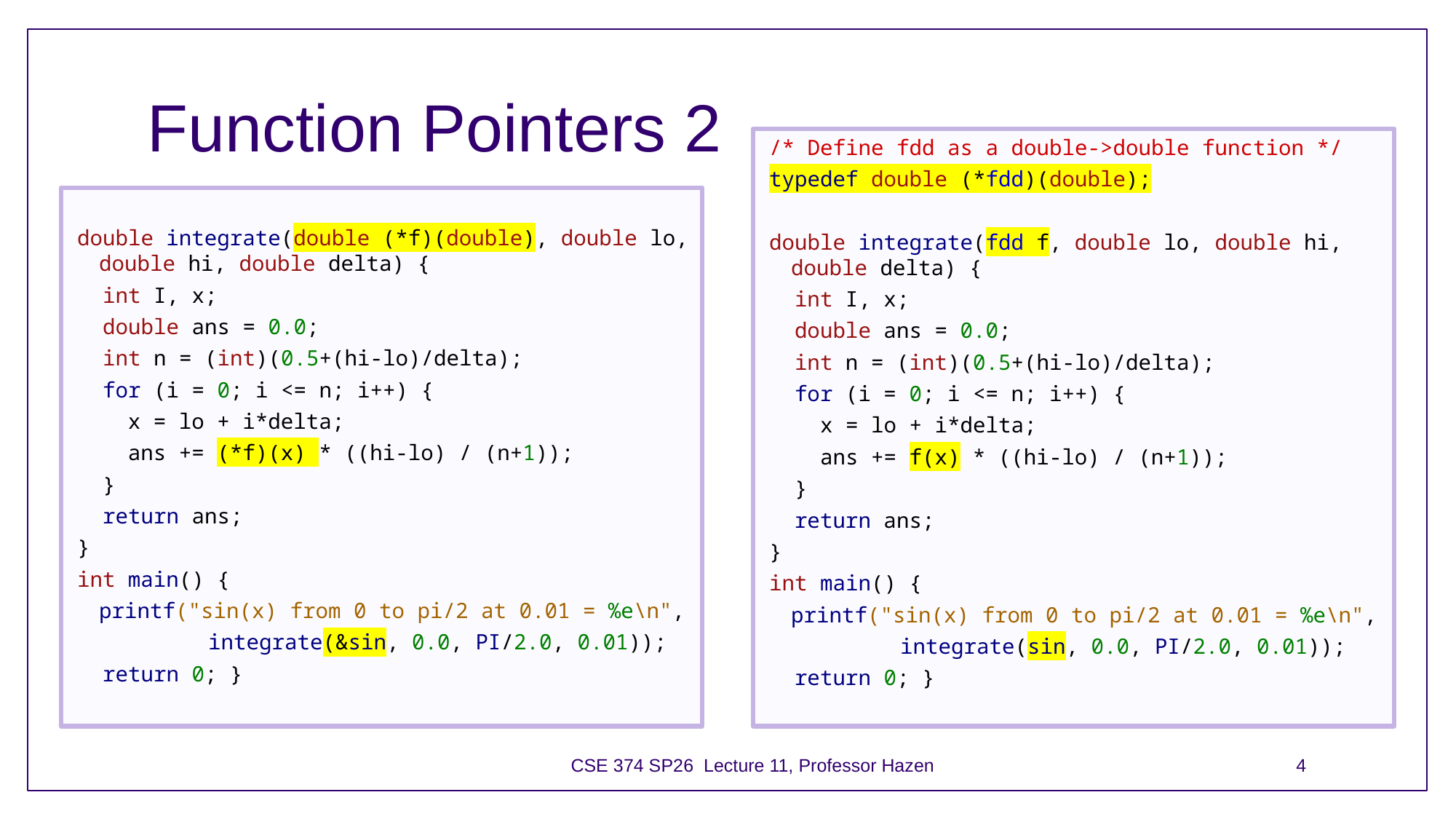

# Function Pointers 2
/* Define fdd as a double->double function */
typedef double (*fdd)(double);

double integrate(fdd f, double lo, double hi, double delta) {
  int I, x;
  double ans = 0.0;
  int n = (int)(0.5+(hi-lo)/delta);
  for (i = 0; i <= n; i++) {
    x = lo + i*delta;
    ans += f(x) * ((hi-lo) / (n+1));
  }
  return ans;
}
int main() {
 	printf("sin(x) from 0 to pi/2 at 0.01 = %e\n",
     	integrate(sin, 0.0, PI/2.0, 0.01));
  return 0; }

double integrate(double (*f)(double), double lo, double hi, double delta) {
  int I, x;
  double ans = 0.0;
  int n = (int)(0.5+(hi-lo)/delta);
  for (i = 0; i <= n; i++) {
    x = lo + i*delta;
    ans += (*f)(x) * ((hi-lo) / (n+1));
  }
  return ans;
}
int main() {
	printf("sin(x) from 0 to pi/2 at 0.01 = %e\n",
     	integrate(&sin, 0.0, PI/2.0, 0.01));
  return 0; }
CSE 374 SP26  Lecture 11, Professor Hazen
4